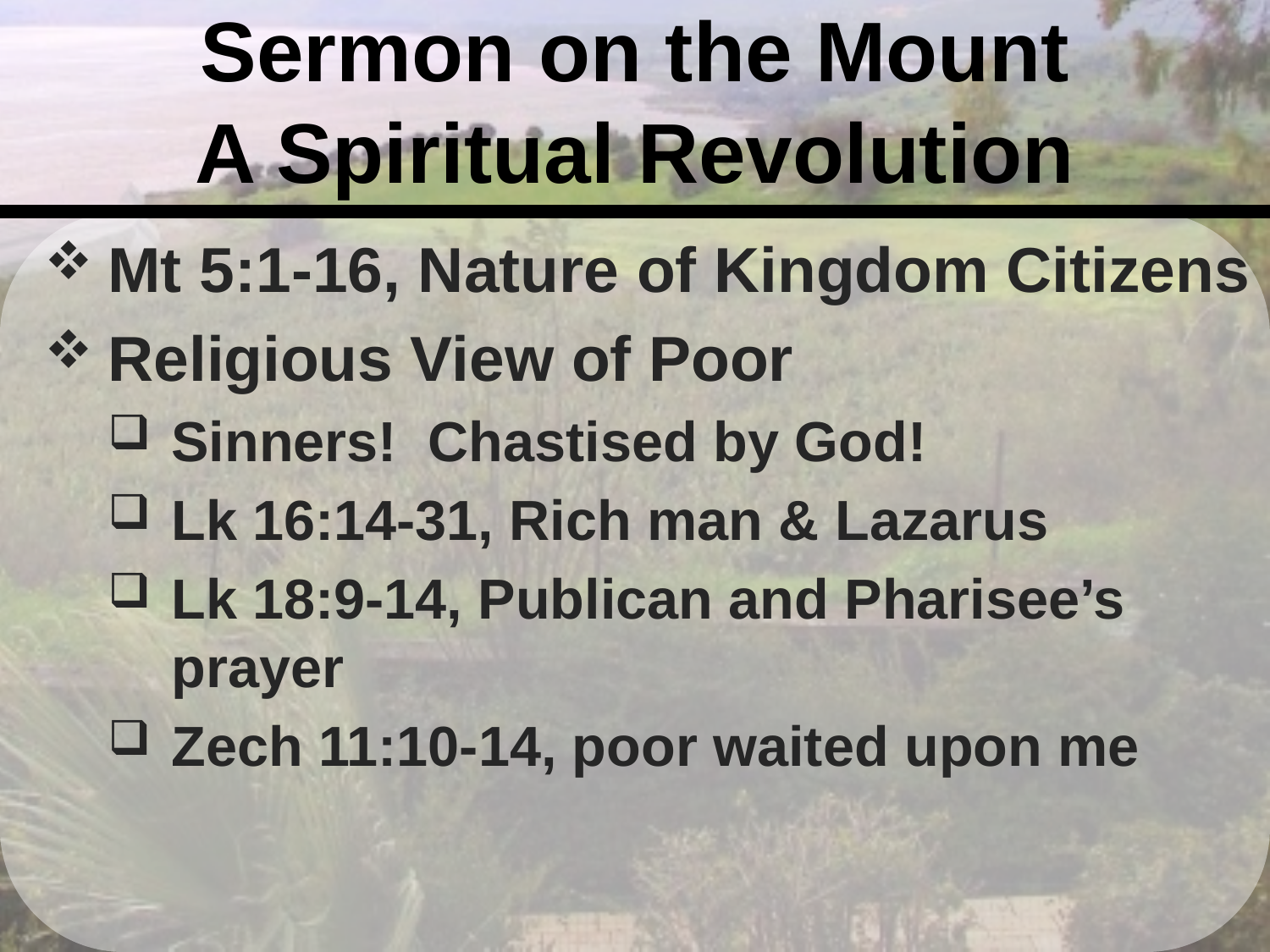

# Sermon on the Mount A Spiritual Revolution

Mt 5:1-16, Nature of Kingdom Citizens
Religious View of Poor
Sinners!  Chastised by God!
Lk 16:14-31, Rich man & Lazarus
Lk 18:9-14, Publican and Pharisee’s prayer
Zech 11:10-14, poor waited upon me